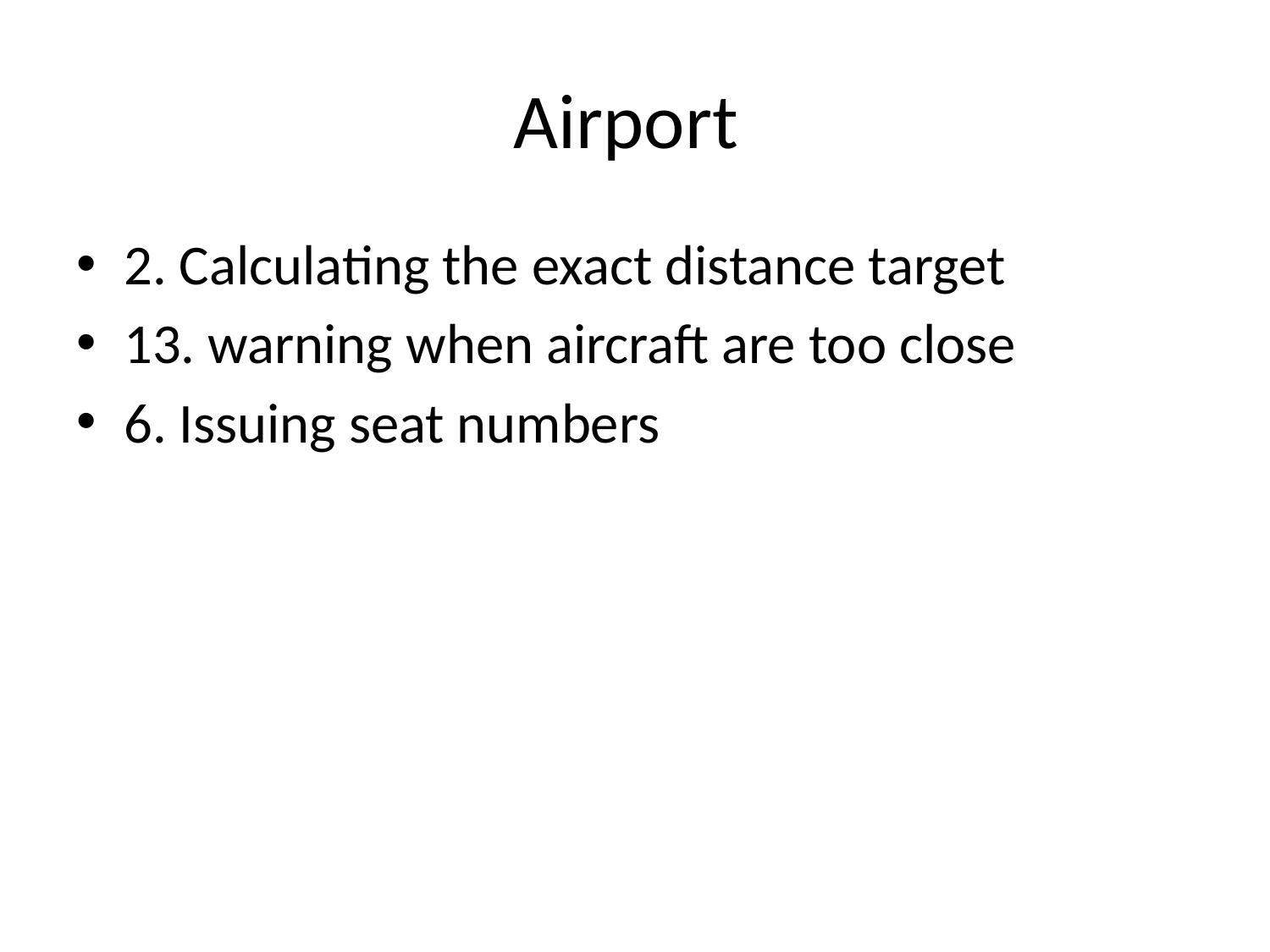

# Airport
2. Calculating the exact distance target
13. warning when aircraft are too close
6. Issuing seat numbers